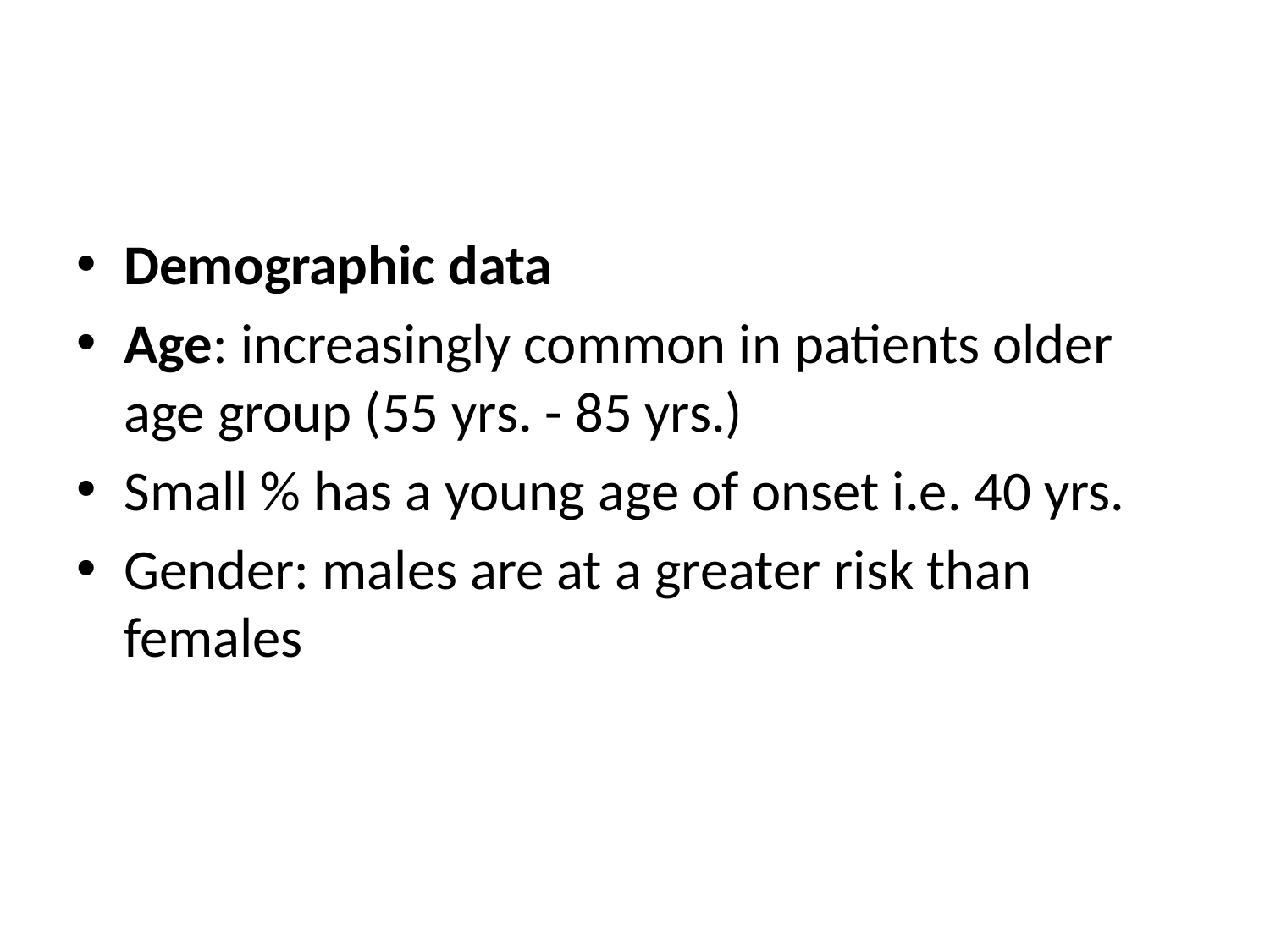

#
Demographic data
Age: increasingly common in patients older age group (55 yrs. - 85 yrs.)
Small % has a young age of onset i.e. 40 yrs.
Gender: males are at a greater risk than females